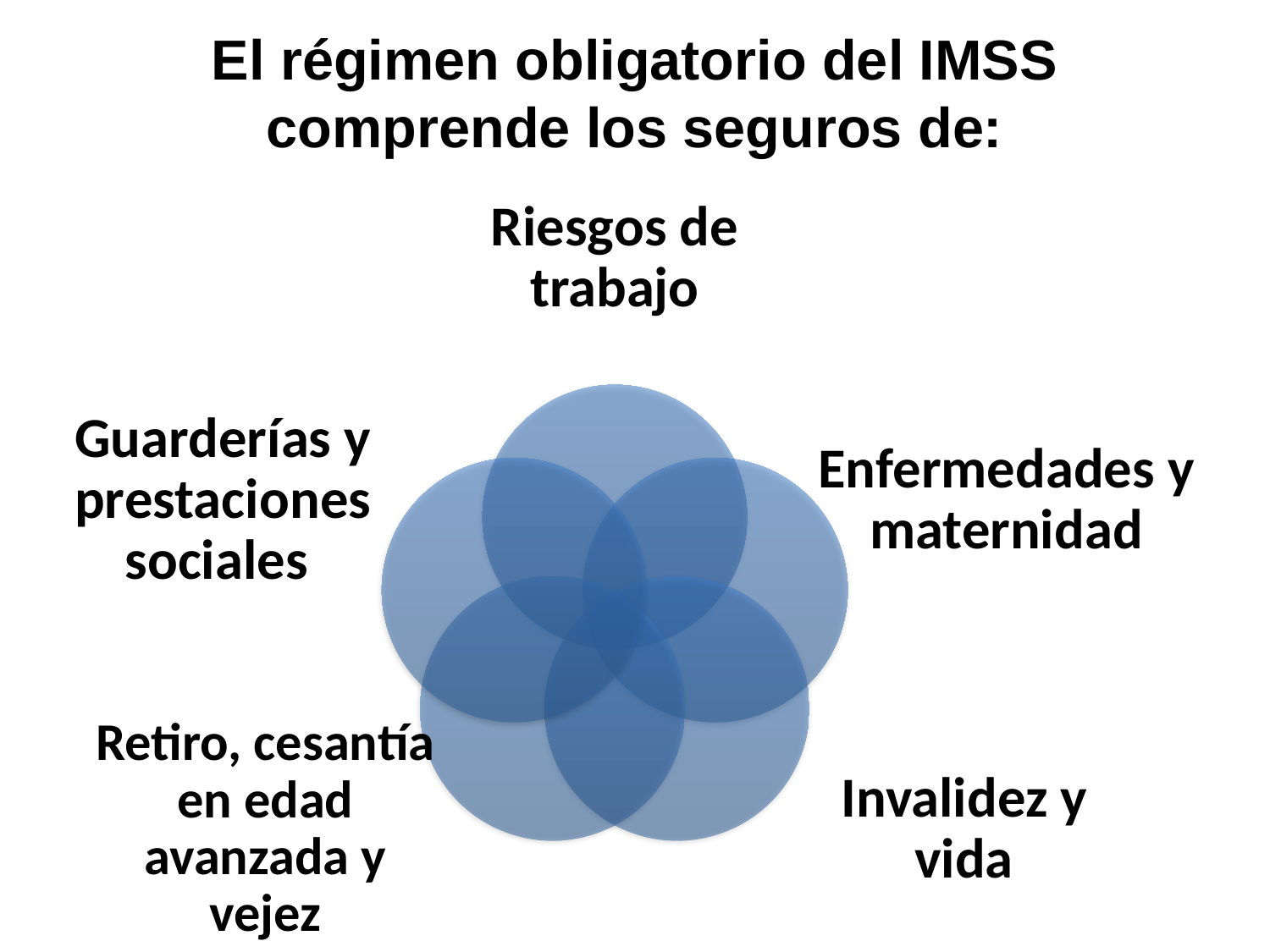

# El régimen obligatorio del IMSS comprende los seguros de:
Riesgos de trabajo
Enfermedades y maternidad
Invalidez y vida
Retiro, cesantía en edad avanzada y vejez
Guarderías y prestaciones sociales